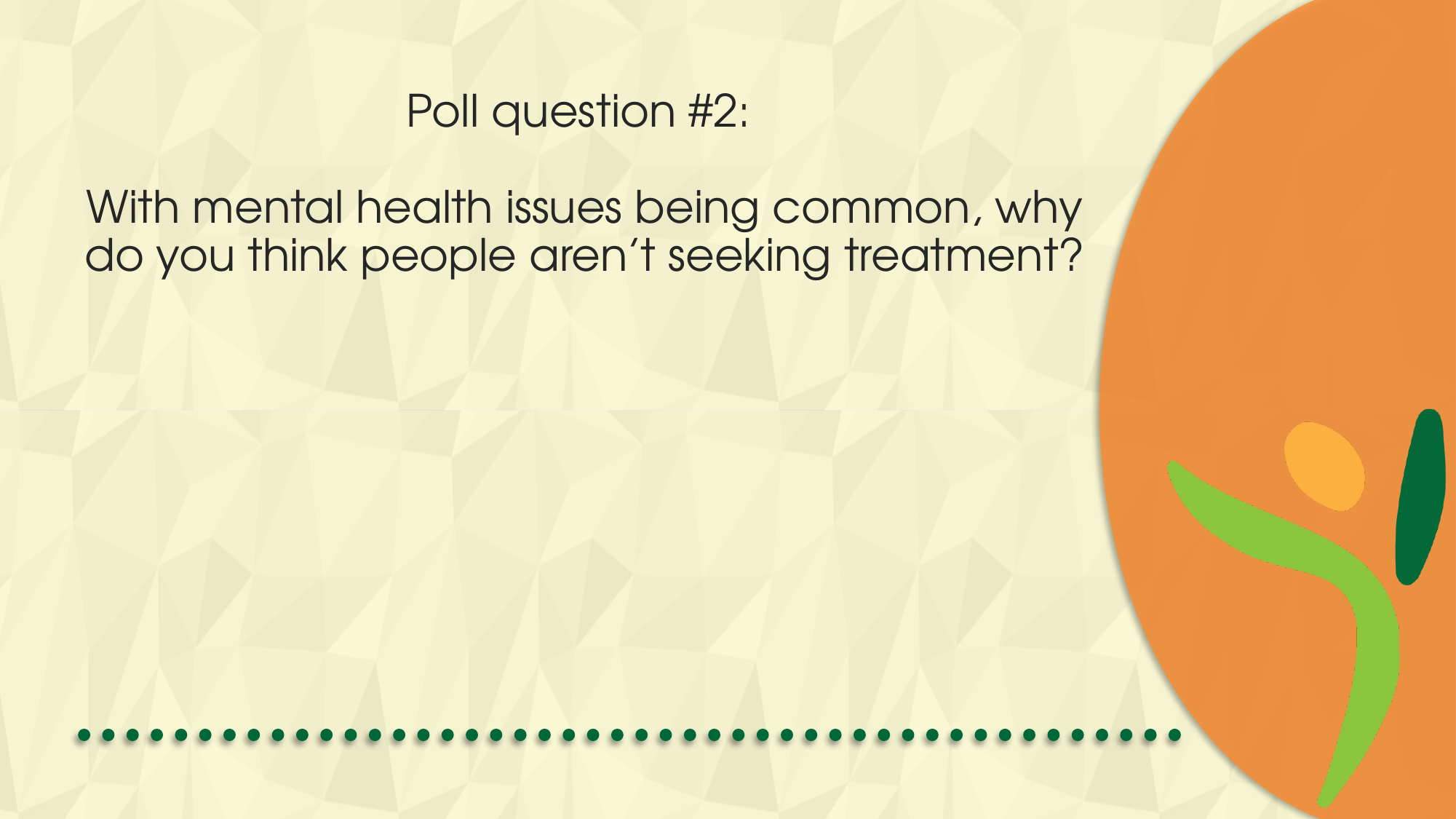

# Poll question #2: With mental health issues being common, why do you think people aren’t seeking treatment?